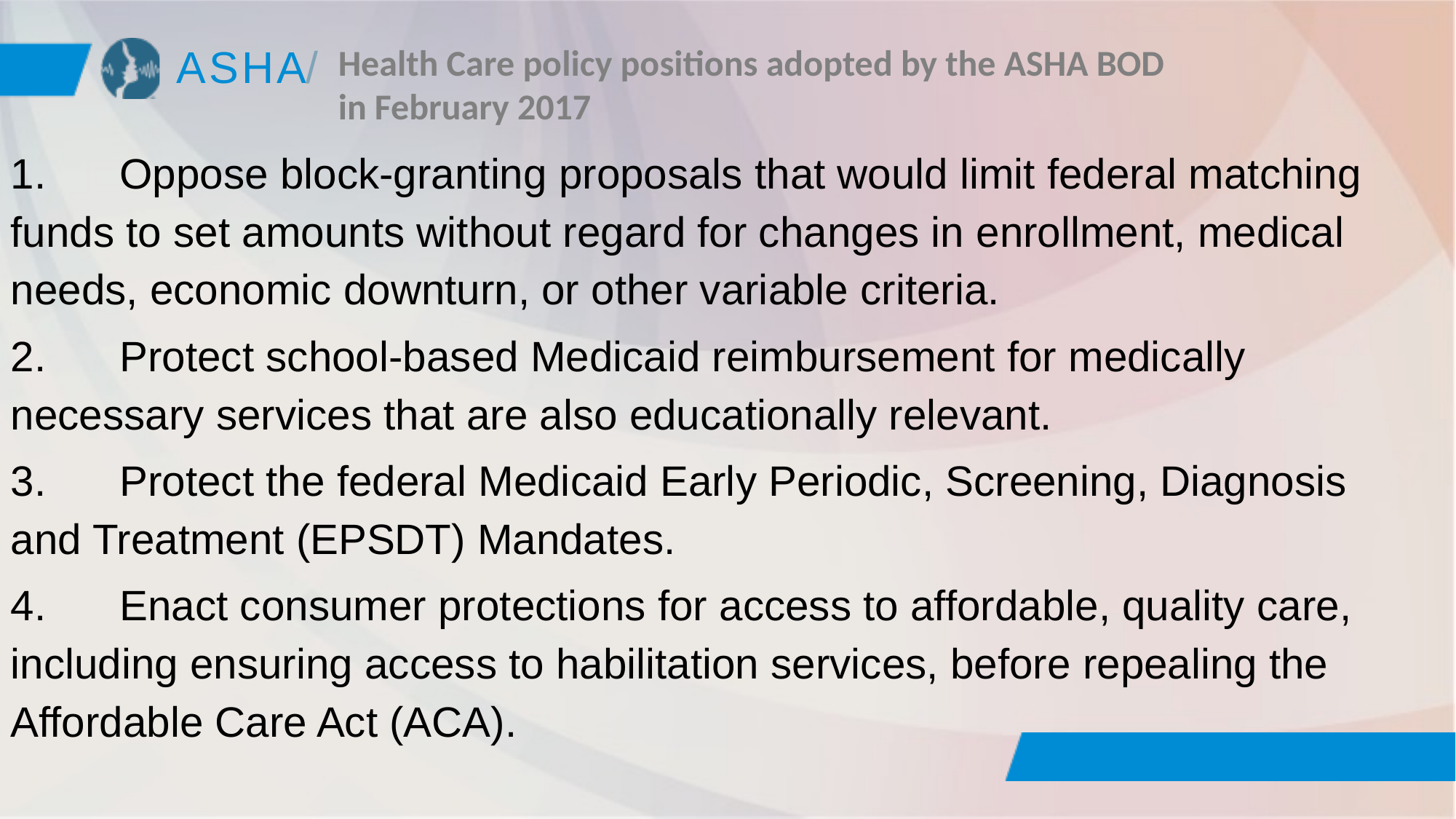

Health Care policy positions adopted by the ASHA BOD
in February 2017
1.	Oppose block-granting proposals that would limit federal matching funds to set amounts without regard for changes in enrollment, medical needs, economic downturn, or other variable criteria.
2.	Protect school-based Medicaid reimbursement for medically necessary services that are also educationally relevant.
3.	Protect the federal Medicaid Early Periodic, Screening, Diagnosis and Treatment (EPSDT) Mandates.
4.	Enact consumer protections for access to affordable, quality care, including ensuring access to habilitation services, before repealing the Affordable Care Act (ACA).